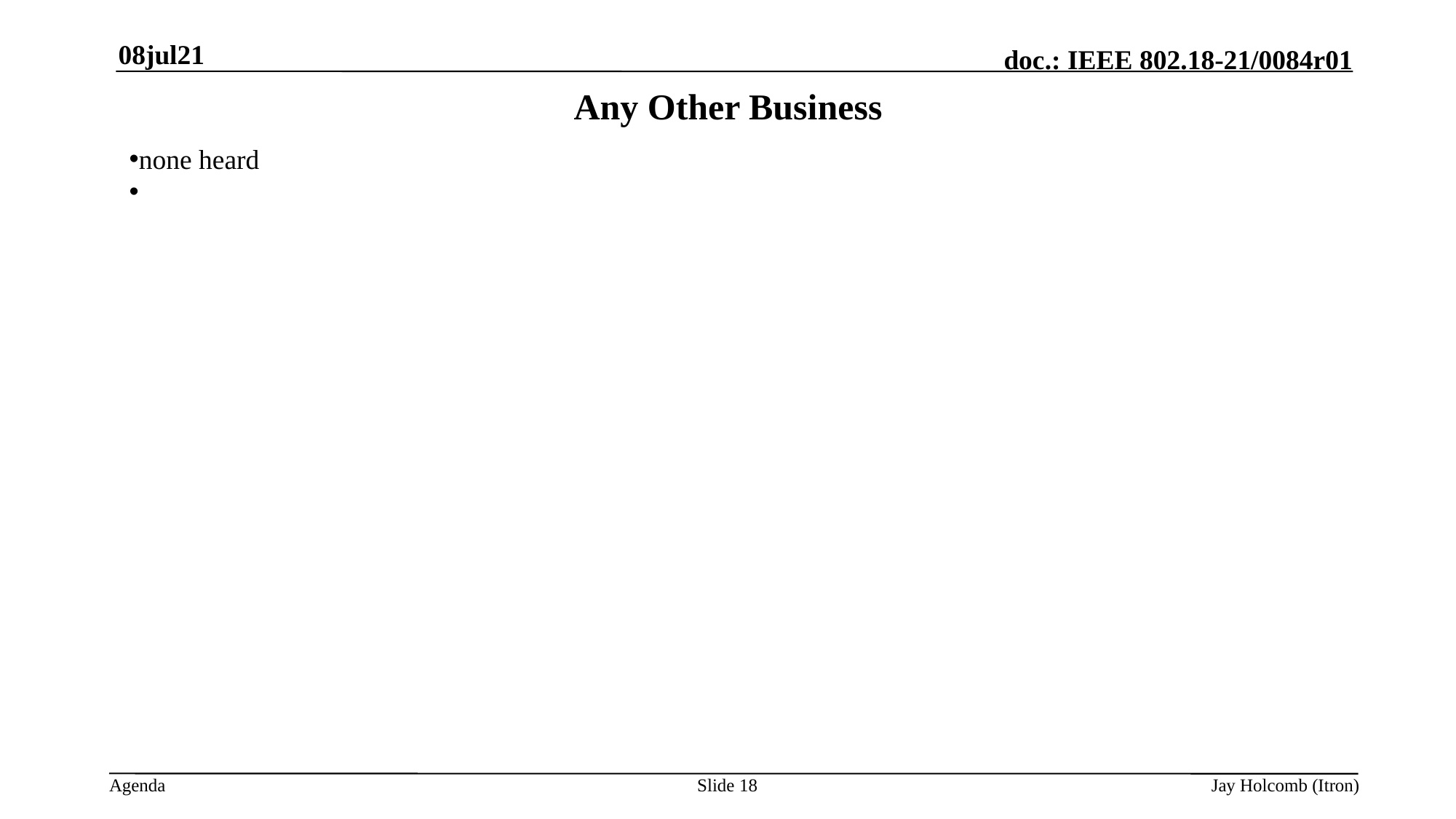

08jul21
# Any Other Business
none heard

Slide 18
Jay Holcomb (Itron)